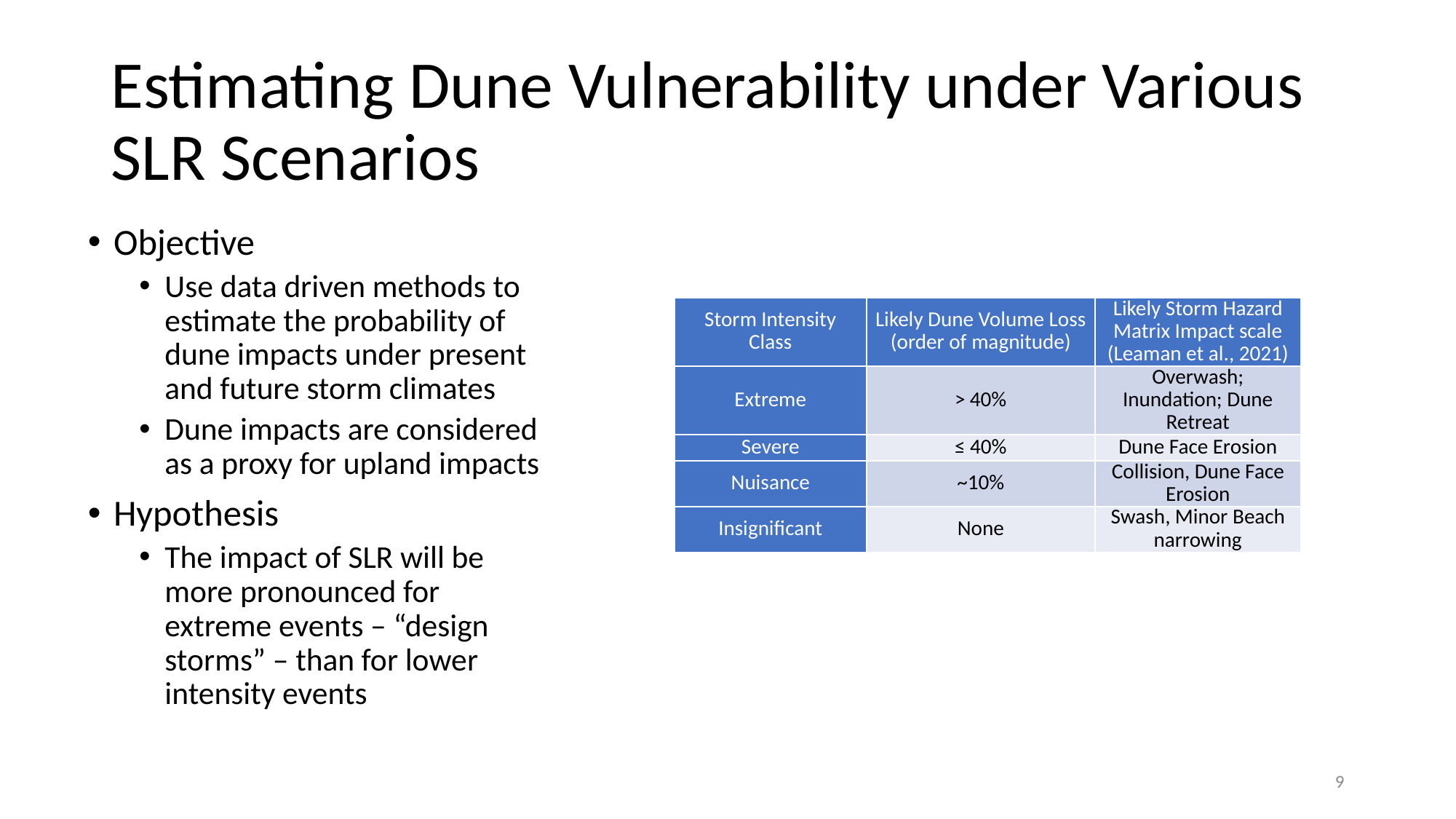

# Estimating Dune Vulnerability under Various SLR Scenarios
Objective
Use data driven methods to estimate the probability of dune impacts under present and future storm climates
Dune impacts are considered as a proxy for upland impacts
Hypothesis
The impact of SLR will be more pronounced for extreme events – “design storms” – than for lower intensity events
| Storm Intensity Class | Likely Dune Volume Loss (order of magnitude) | Likely Storm Hazard Matrix Impact scale (Leaman et al., 2021) |
| --- | --- | --- |
| Extreme | > 40% | Overwash; Inundation; Dune Retreat |
| Severe | ≤ 40% | Dune Face Erosion |
| Nuisance | ~10% | Collision, Dune Face Erosion |
| Insignificant | None | Swash, Minor Beach narrowing |
9